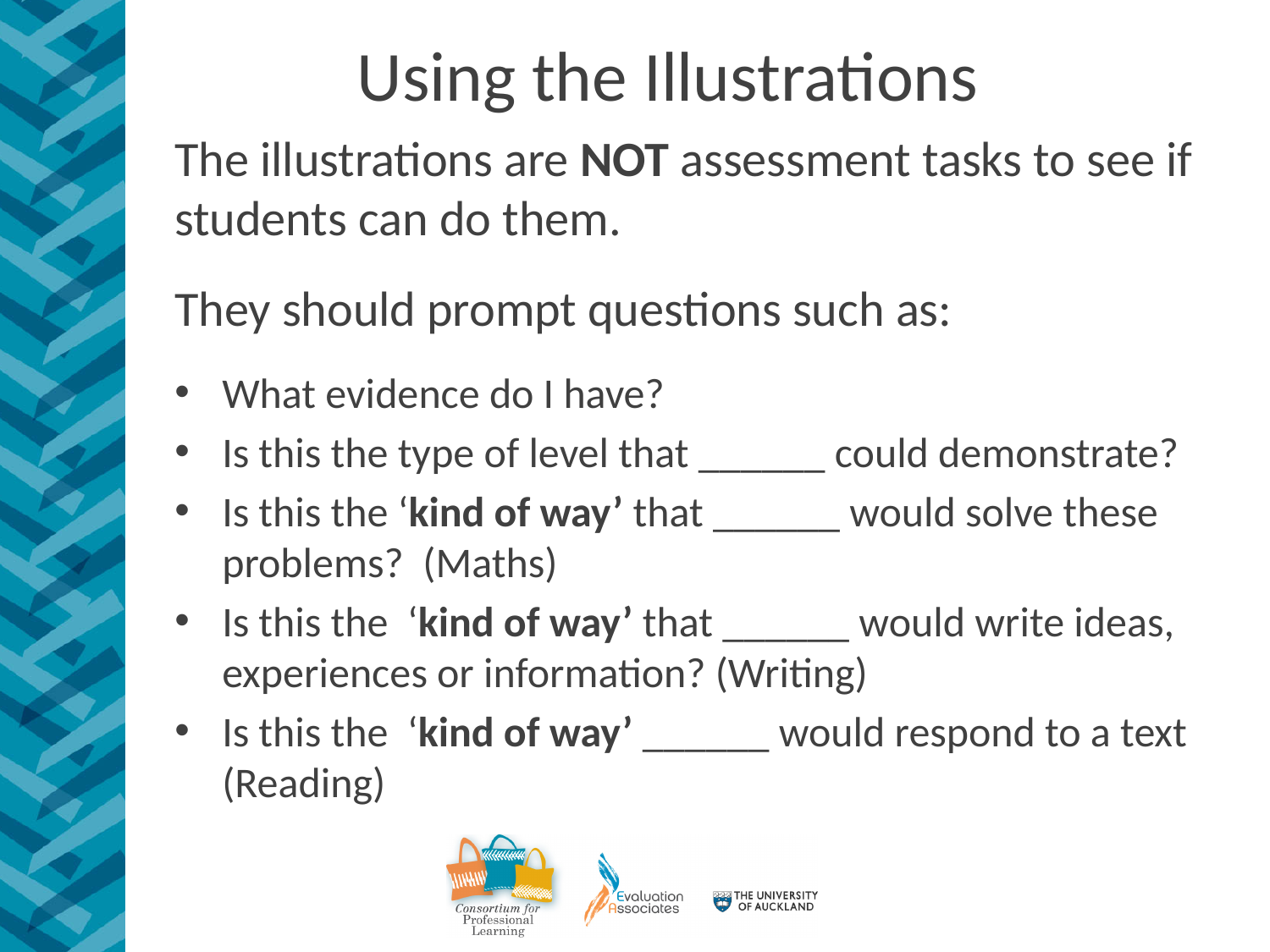

# Using the Illustrations
The illustrations are NOT assessment tasks to see if students can do them.
They should prompt questions such as:
What evidence do I have?
Is this the type of level that ______ could demonstrate?
Is this the ‘kind of way’ that ______ would solve these problems?  (Maths)
Is this the  ‘kind of way’ that ______ would write ideas, experiences or information? (Writing)
Is this the  ‘kind of way’ ______ would respond to a text (Reading)